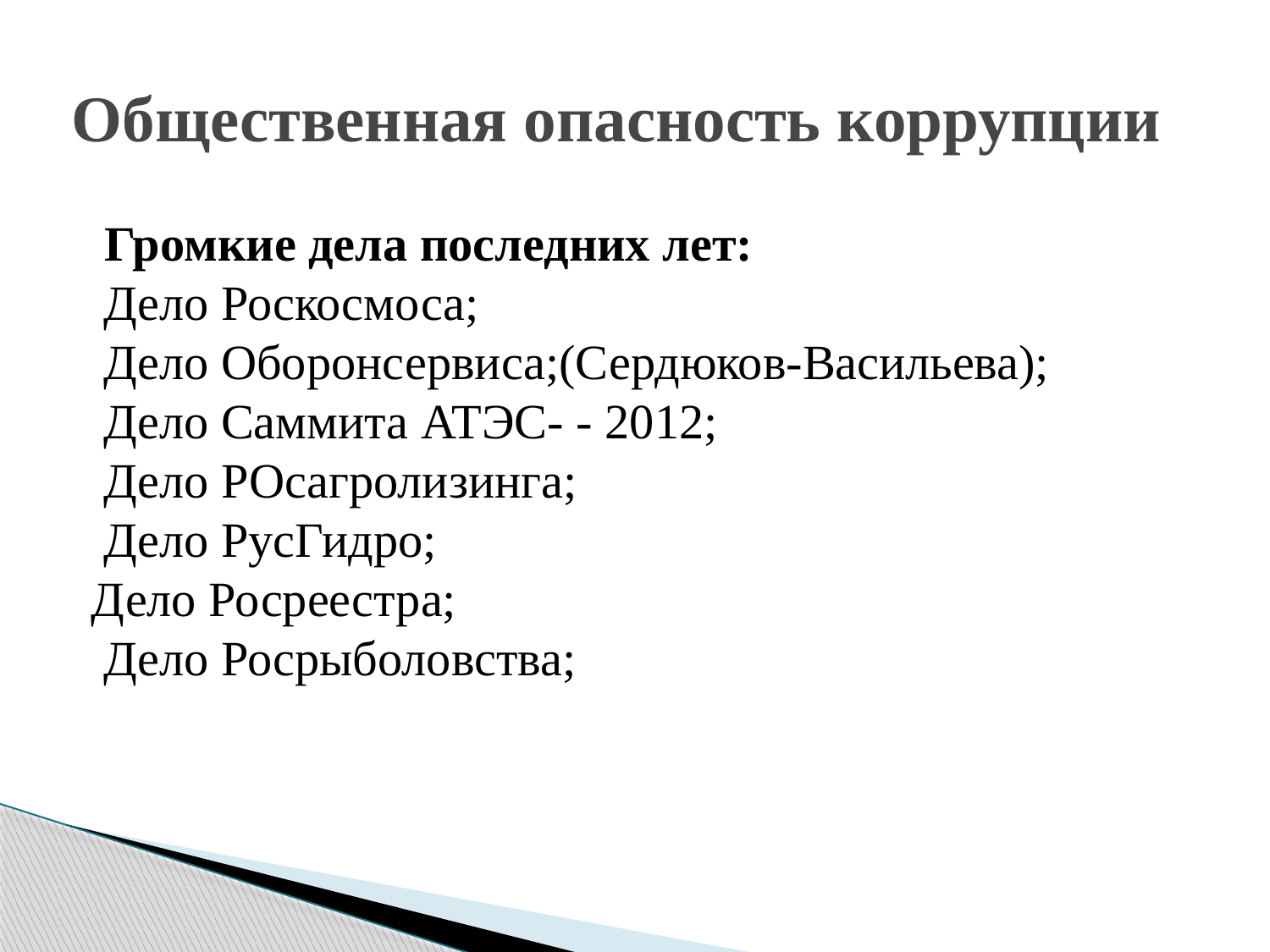

# Общественная опасность коррупции
 Громкие дела последних лет:
 Дело Роскосмоса;
 Дело Оборонсервиса;(Сердюков-Васильева);
 Дело Саммита АТЭС- - 2012;
 Дело РОсагролизинга;
 Дело РусГидро;
Дело Росреестра;
 Дело Росрыболовства;